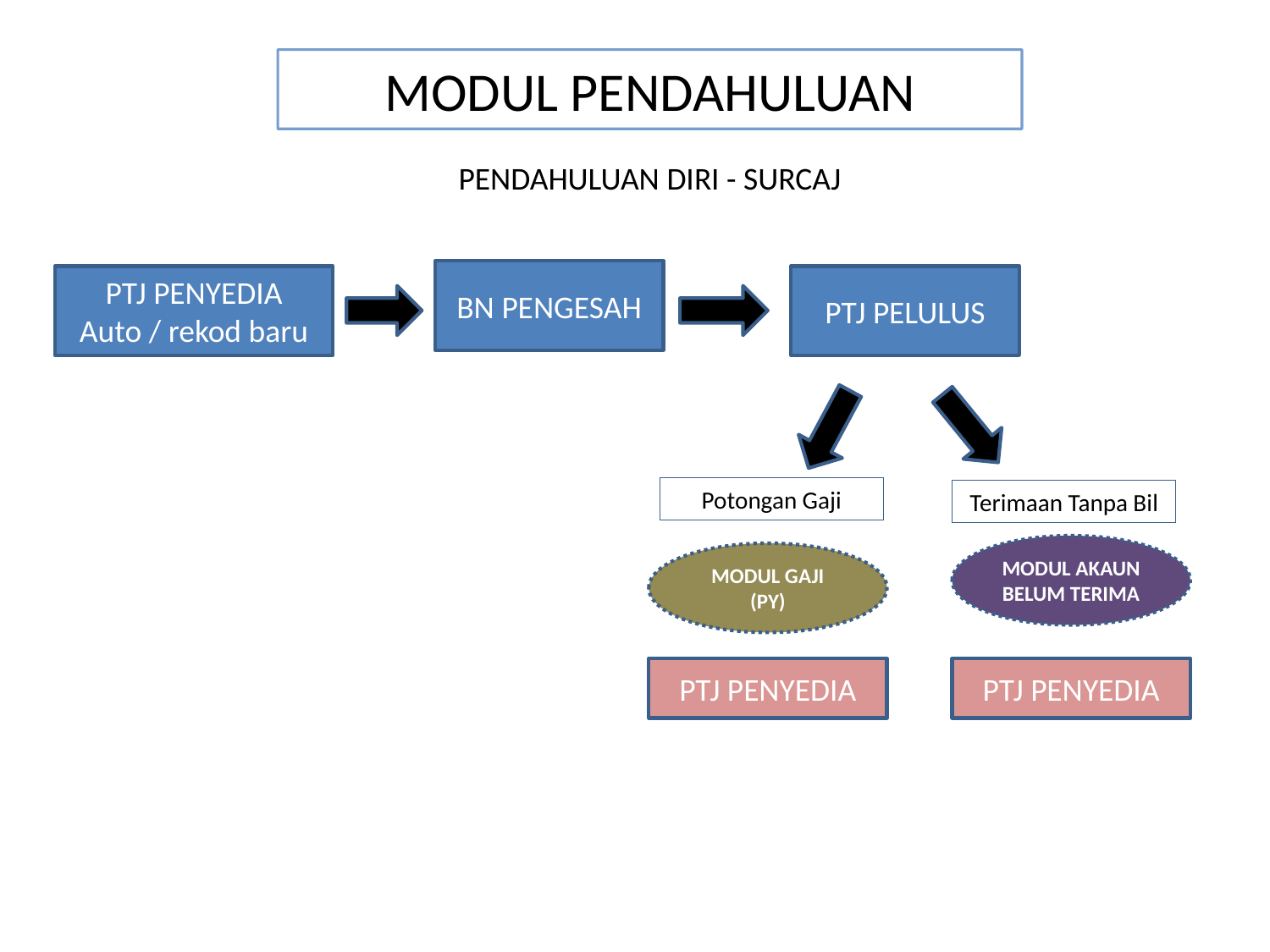

# MODUL PENDAHULUAN
PENDAHULUAN DIRI - SURCAJ
BN PENGESAH
PTJ PENYEDIA
Auto / rekod baru
PTJ PELULUS

Potongan Gaji
Terimaan Tanpa Bil
MODUL AKAUN BELUM TERIMA
MODUL GAJI (PY)
PTJ PENYEDIA
PTJ PENYEDIA